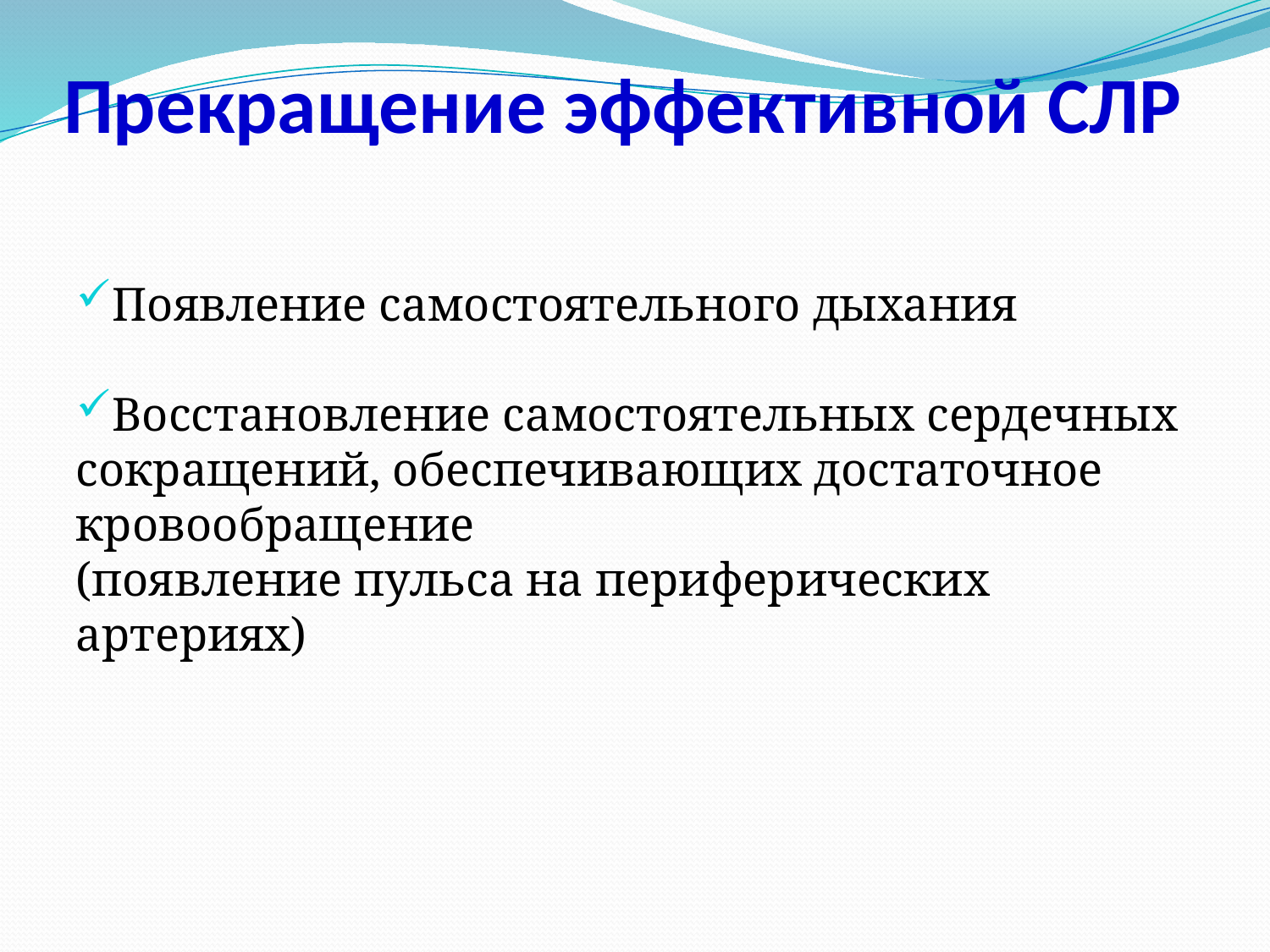

# Прекращение эффективной СЛР
Появление самостоятельного дыхания

Восстановление самостоятельных сердечных сокращений, обеспечивающих достаточное кровообращение
(появление пульса на периферических артериях)